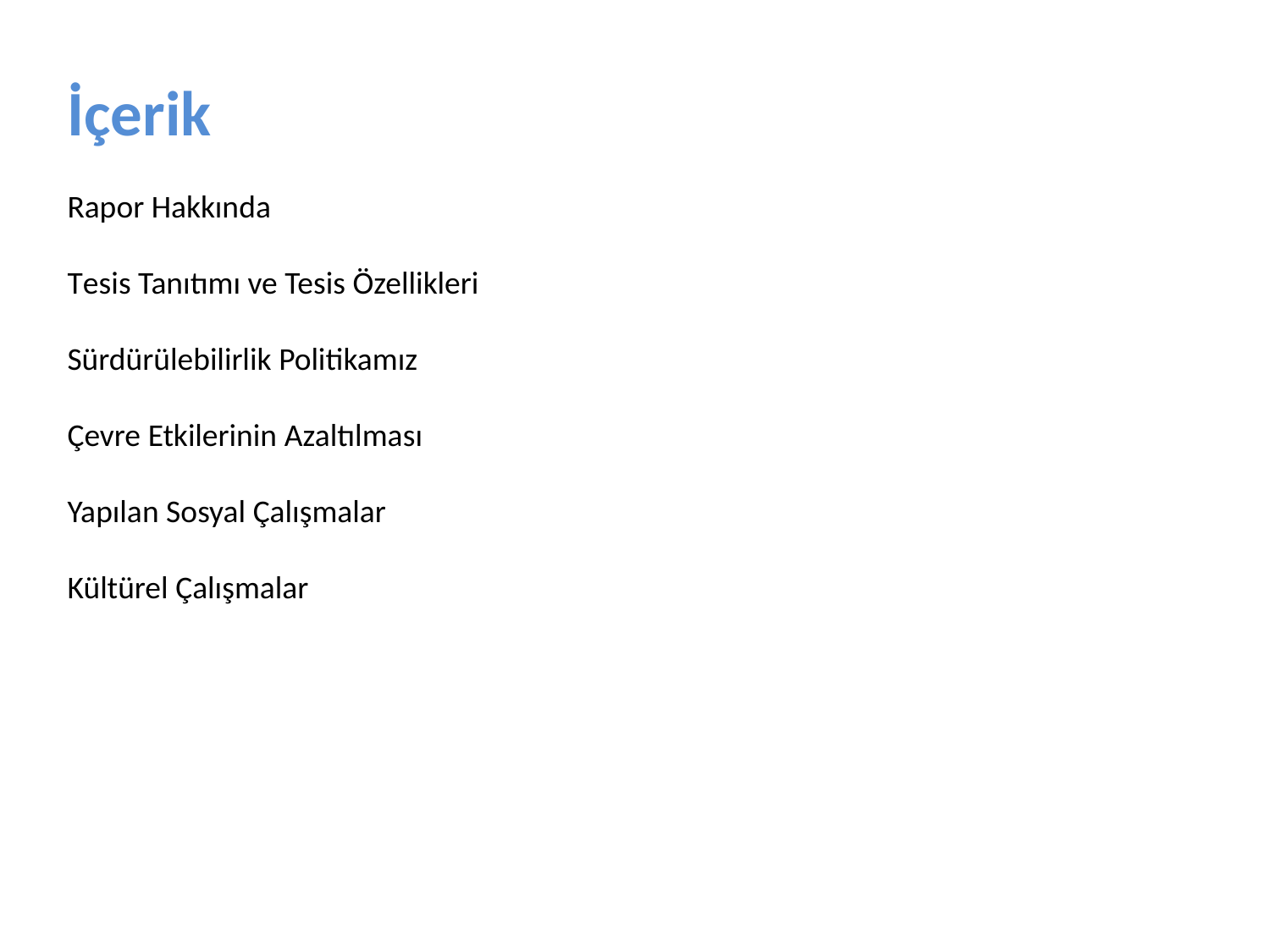

İçerik

Rapor Hakkında

Tesis Tanıtımı ve Tesis Özellikleri

Sürdürülebilirlik Politikamız

Çevre Etkilerinin Azaltılması

Yapılan Sosyal Çalışmalar

Kültürel Çalışmalar